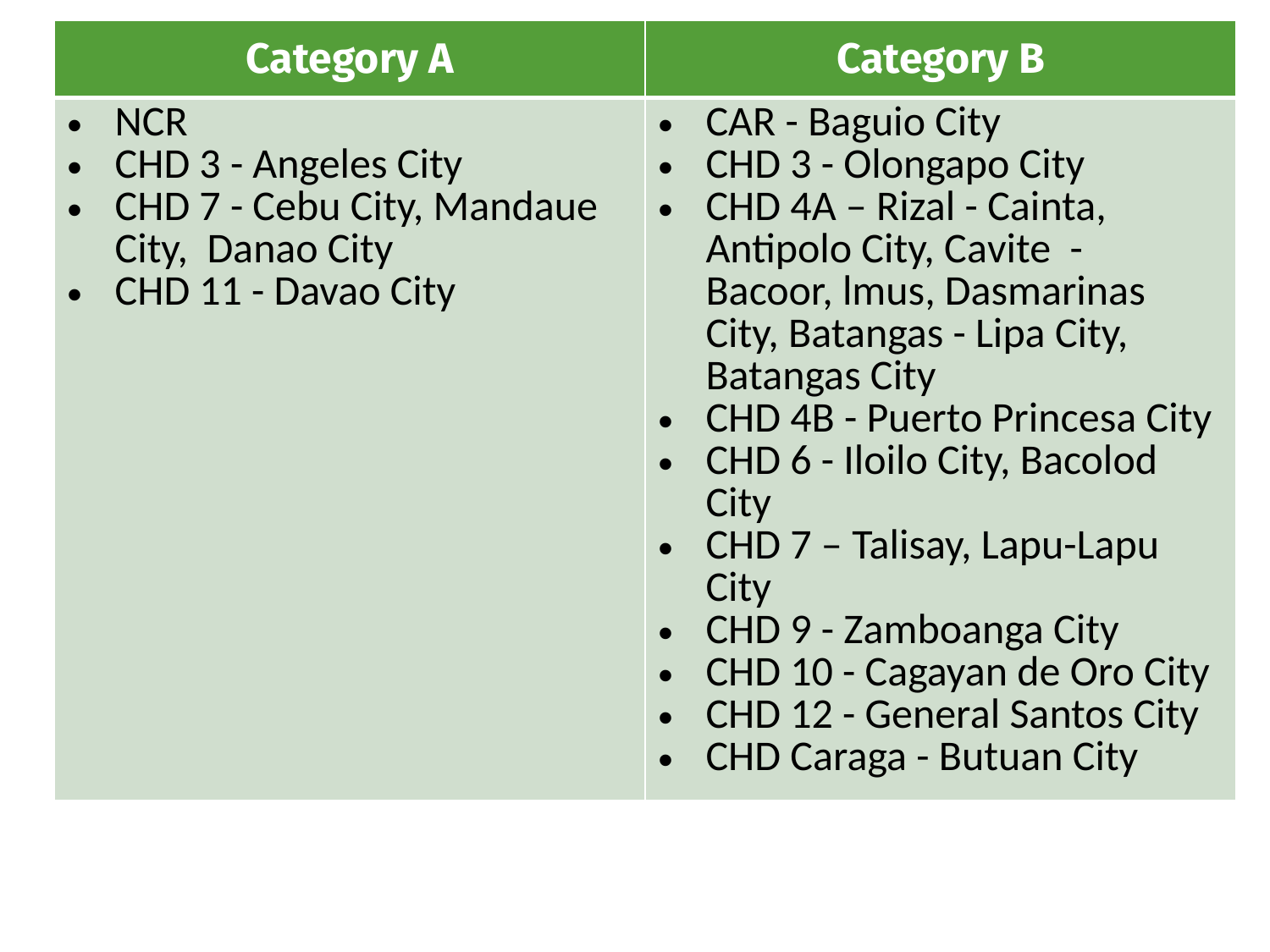

| Category A | Category B |
| --- | --- |
| NCR CHD 3 - Angeles City CHD 7 - Cebu City, Mandaue City, Danao City CHD 11 - Davao City | CAR - Baguio City CHD 3 - Olongapo City CHD 4A – Rizal - Cainta, Antipolo City, Cavite - Bacoor, lmus, Dasmarinas City, Batangas - Lipa City, Batangas City CHD 4B - Puerto Princesa City CHD 6 - Iloilo City, Bacolod City CHD 7 – Talisay, Lapu-Lapu City CHD 9 - Zamboanga City CHD 10 - Cagayan de Oro City CHD 12 - General Santos City CHD Caraga - Butuan City |